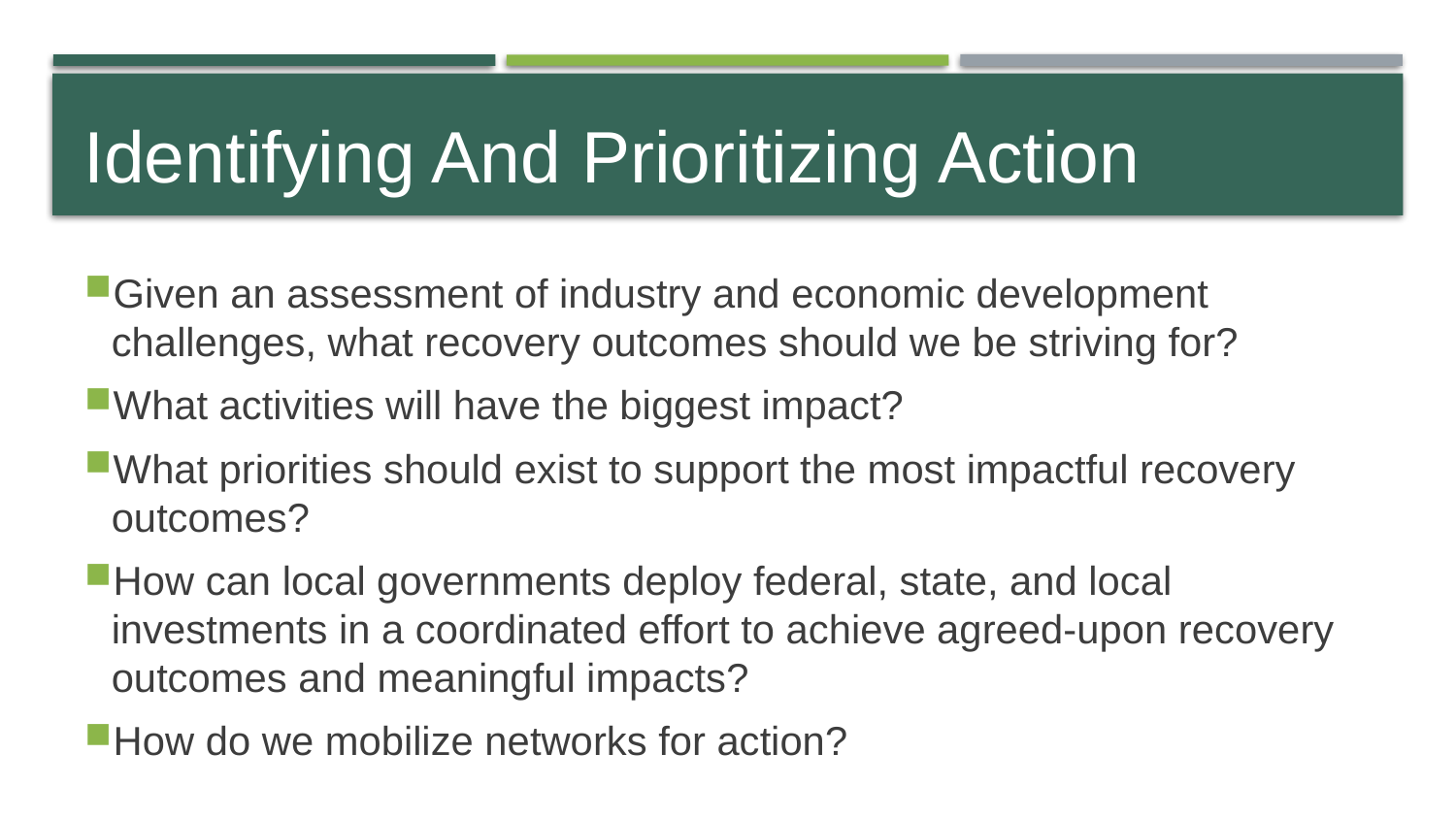

# Identifying And Prioritizing Action
Given an assessment of industry and economic development challenges, what recovery outcomes should we be striving for?
What activities will have the biggest impact?
What priorities should exist to support the most impactful recovery outcomes?
How can local governments deploy federal, state, and local investments in a coordinated effort to achieve agreed-upon recovery outcomes and meaningful impacts?
How do we mobilize networks for action?